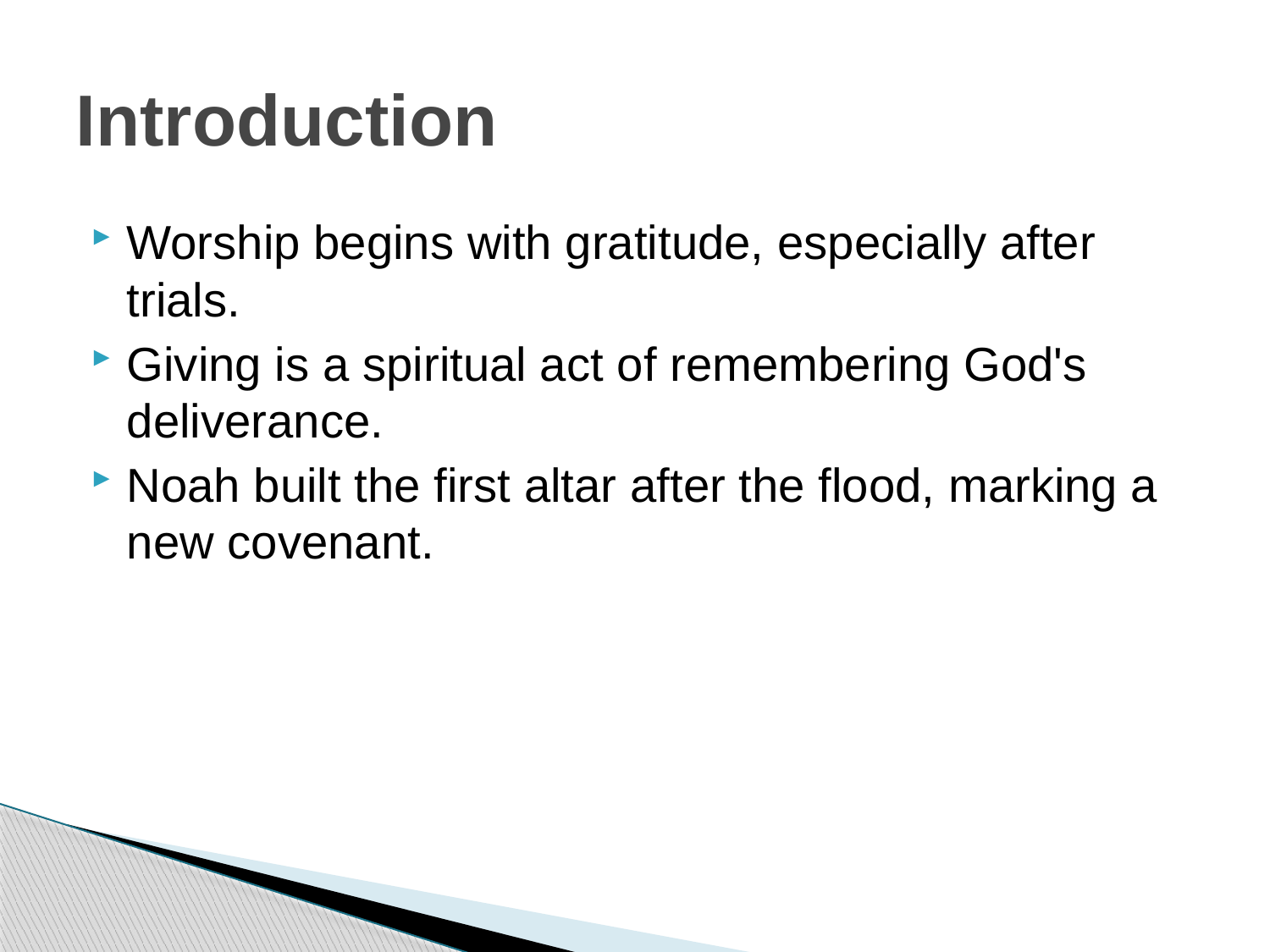

# Introduction
Worship begins with gratitude, especially after trials.
Giving is a spiritual act of remembering God's deliverance.
Noah built the first altar after the flood, marking a new covenant.